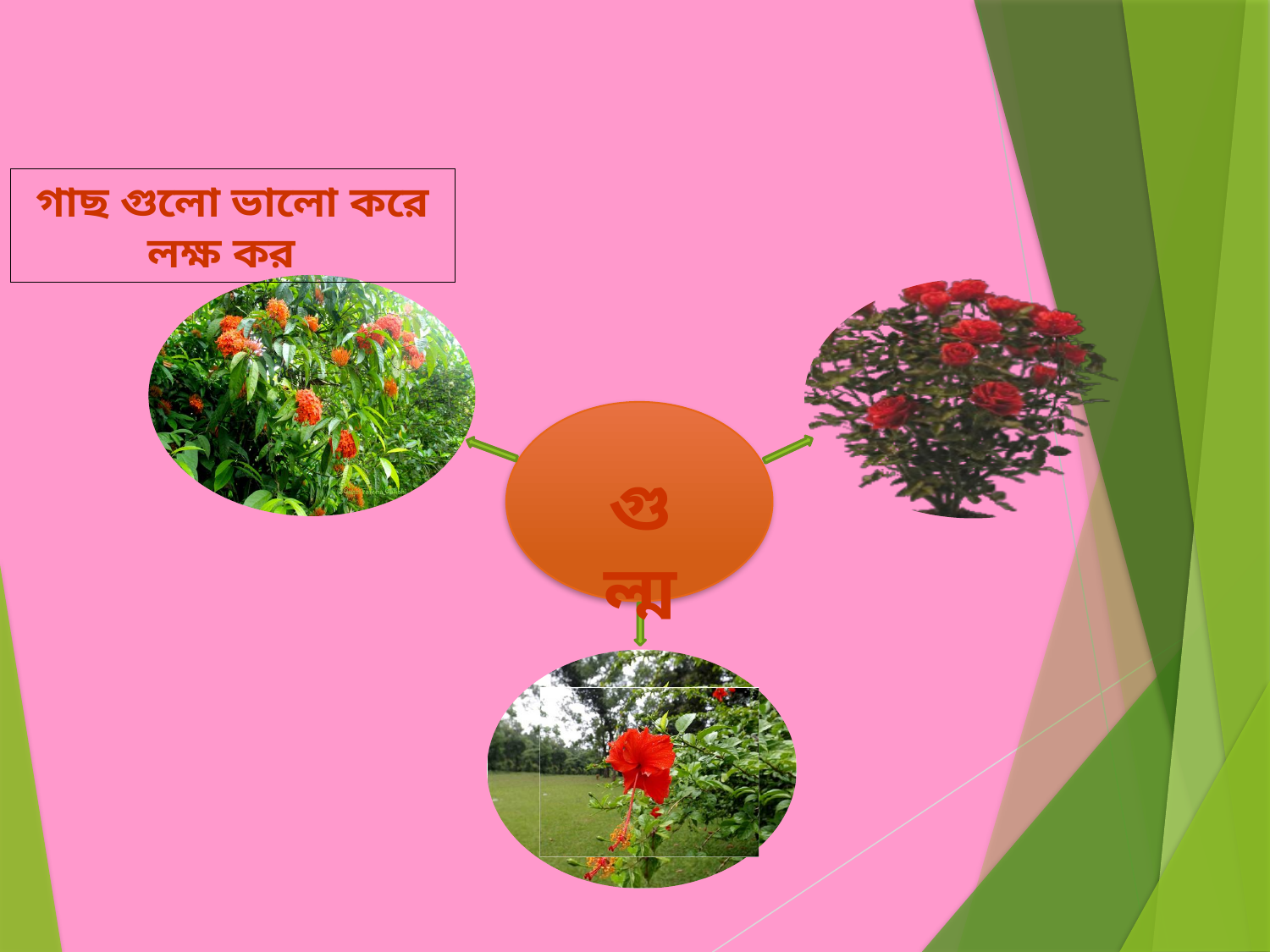

গাছ গুলো ভালো করে লক্ষ কর

গুল্ম